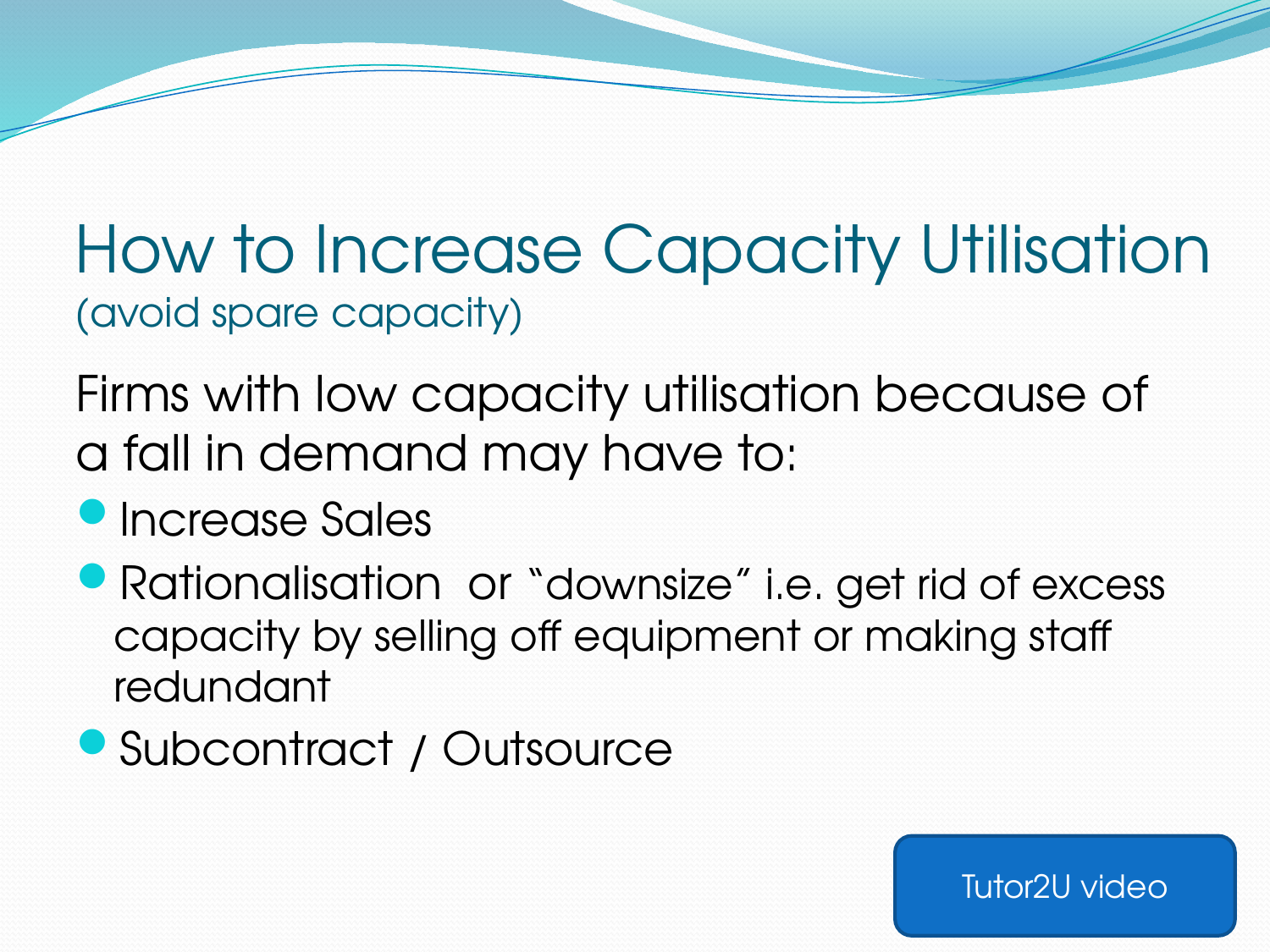

# How to Increase Capacity Utilisation (avoid spare capacity)
Firms with low capacity utilisation because of a fall in demand may have to:
Increase Sales
Rationalisation  or “downsize” i.e. get rid of excess capacity by selling off equipment or making staff redundant
Subcontract / Outsource

Tutor2U video